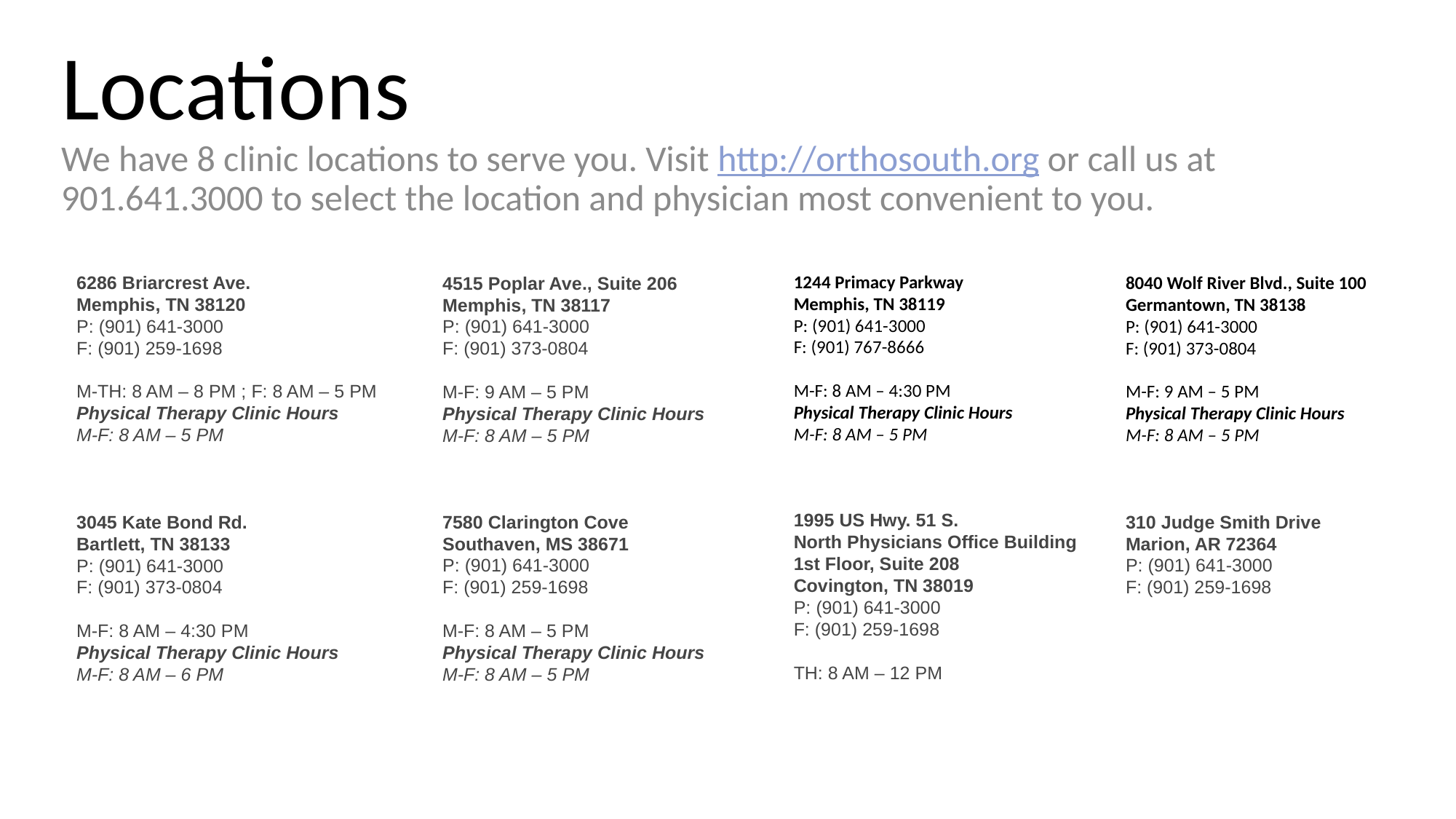

# Locations
We have 8 clinic locations to serve you. Visit http://orthosouth.org or call us at 901.641.3000 to select the location and physician most convenient to you.
1244 Primacy Parkway
Memphis, TN 38119
P: (901) 641-3000
F: (901) 767-8666

M-F: 8 AM – 4:30 PM
Physical Therapy Clinic Hours
M-F: 8 AM – 5 PM
6286 Briarcrest Ave.
Memphis, TN 38120
P: (901) 641-3000
F: (901) 259-1698
M-TH: 8 AM – 8 PM ; F: 8 AM – 5 PM
Physical Therapy Clinic Hours
M-F: 8 AM – 5 PM
8040 Wolf River Blvd., Suite 100
Germantown, TN 38138
P: (901) 641-3000
F: (901) 373-0804
M-F: 9 AM – 5 PM
Physical Therapy Clinic Hours
M-F: 8 AM – 5 PM

4515 Poplar Ave., Suite 206
Memphis, TN 38117
P: (901) 641-3000
F: (901) 373-0804

M-F: 9 AM – 5 PM
Physical Therapy Clinic Hours
M-F: 8 AM – 5 PM
1995 US Hwy. 51 S.
North Physicians Office Building
1st Floor, Suite 208
Covington, TN 38019
P: (901) 641-3000
F: (901) 259-1698

TH: 8 AM – 12 PM
310 Judge Smith Drive
Marion, AR 72364
P: (901) 641-3000
F: (901) 259-1698
7580 Clarington Cove
Southaven, MS 38671
P: (901) 641-3000
F: (901) 259-1698

M-F: 8 AM – 5 PM
Physical Therapy Clinic Hours
M-F: 8 AM – 5 PM
3045 Kate Bond Rd.
Bartlett, TN 38133
P: (901) 641-3000
F: (901) 373-0804

M-F: 8 AM – 4:30 PM
Physical Therapy Clinic Hours
M-F: 8 AM – 6 PM